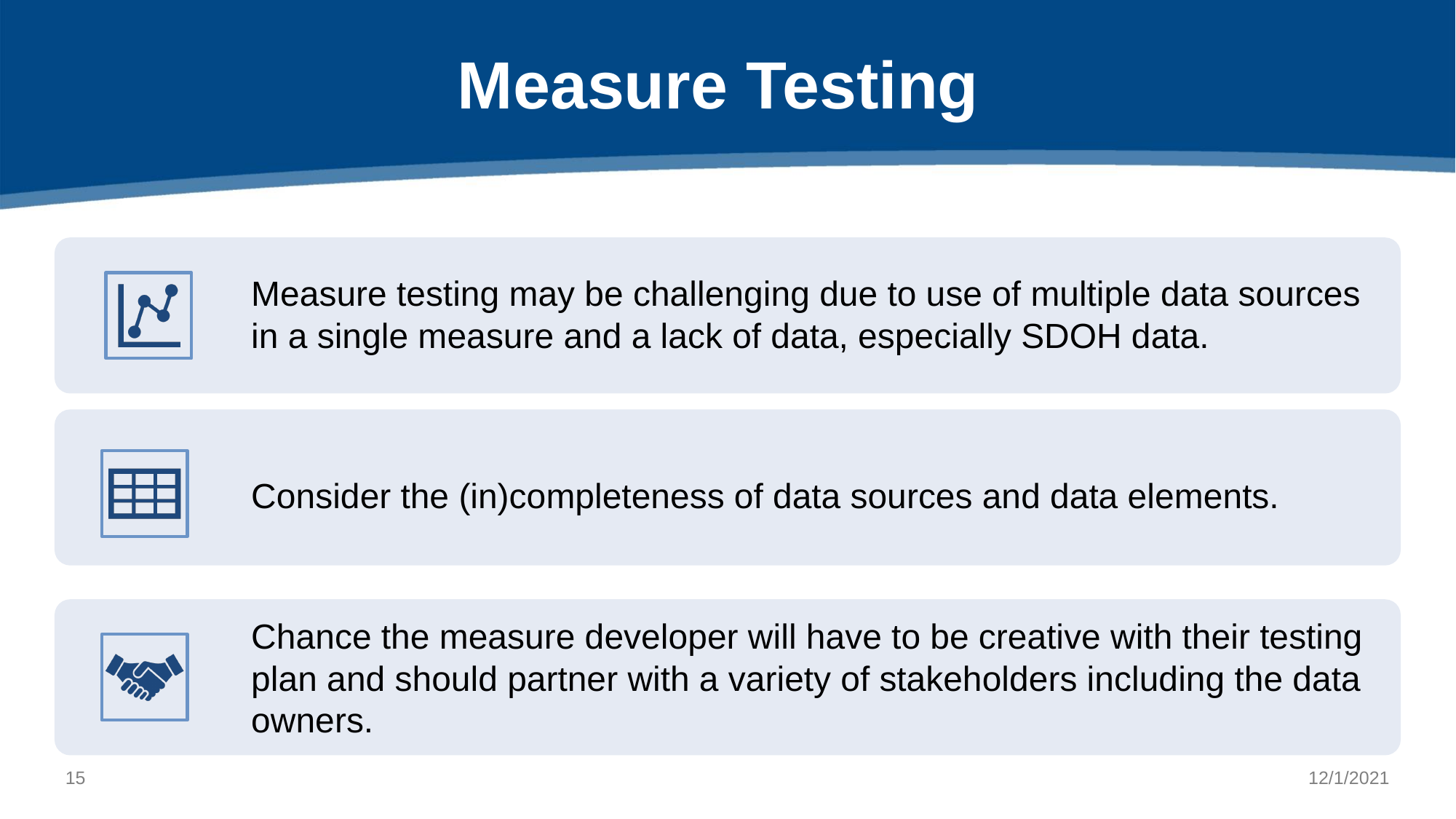

# Measure Testing
Measure testing may be challenging due to use of multiple data sources in a single measure and a lack of data, especially SDOH data.
Consider the (in)completeness of data sources and data elements.
Chance the measure developer will have to be creative with their testing plan and should partner with a variety of stakeholders including the data owners.
15
12/1/2021